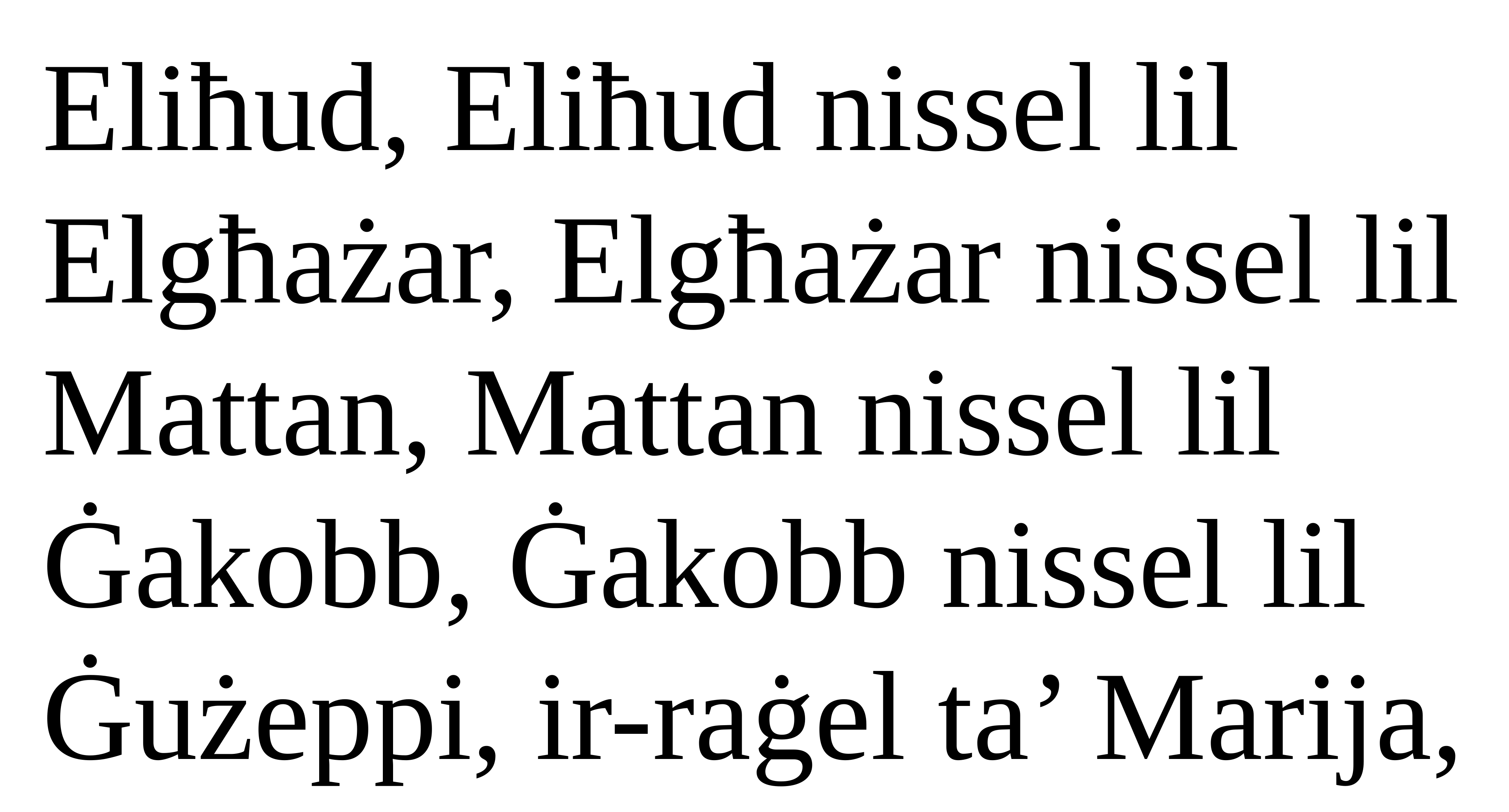

Eliħud, Eliħud nissel lil Elgħażar, Elgħażar nissel lil Mattan, Mattan nissel lil Ġakobb, Ġakobb nissel lil Ġużeppi, ir-raġel ta’ Marija,